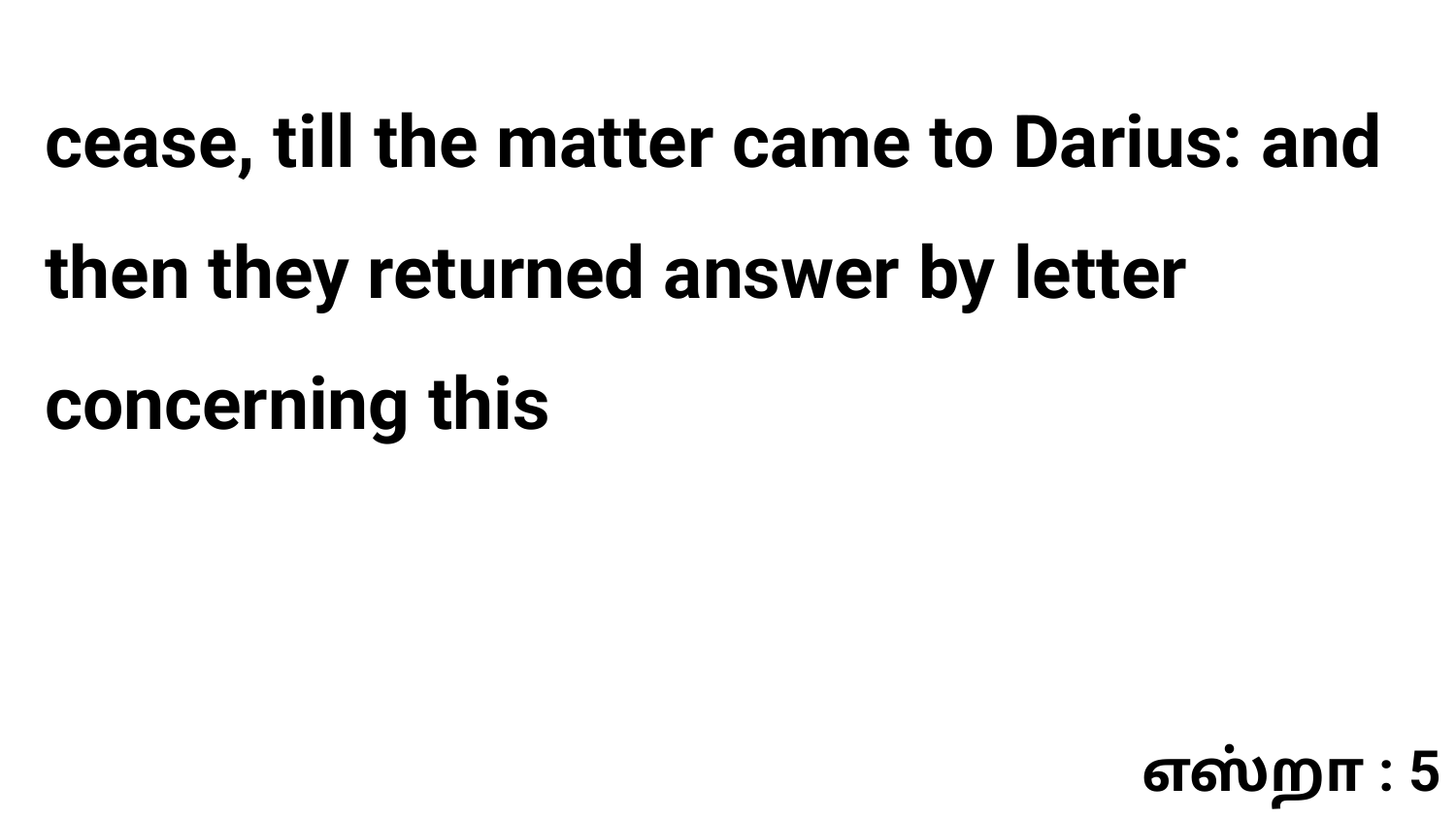

cease, till the matter came to Darius: and then they returned answer by letter concerning this
எஸ்றா : 5